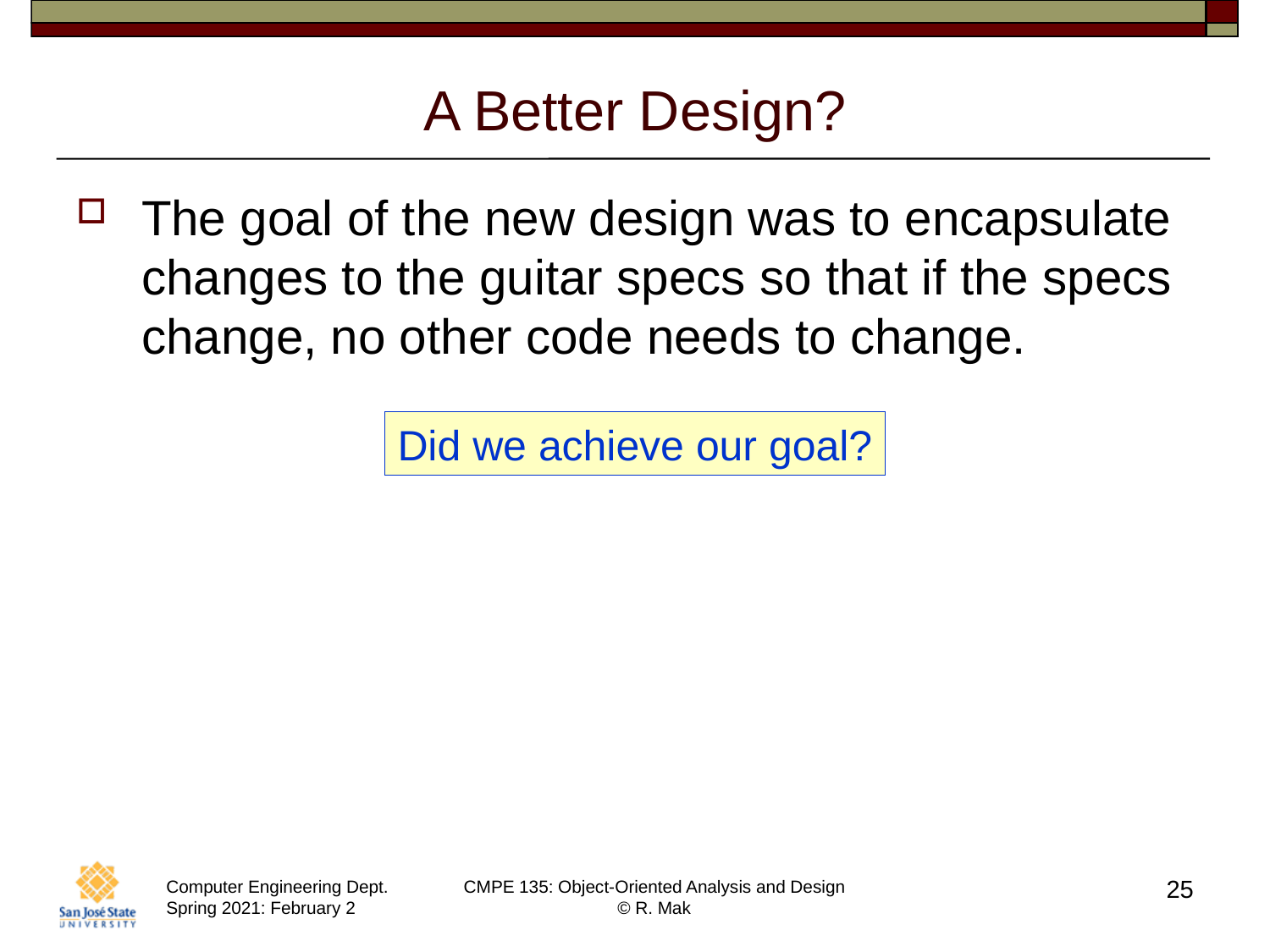

# A Better Design?
The goal of the new design was to encapsulate changes to the guitar specs so that if the specs change, no other code needs to change.
Did we achieve our goal?
25